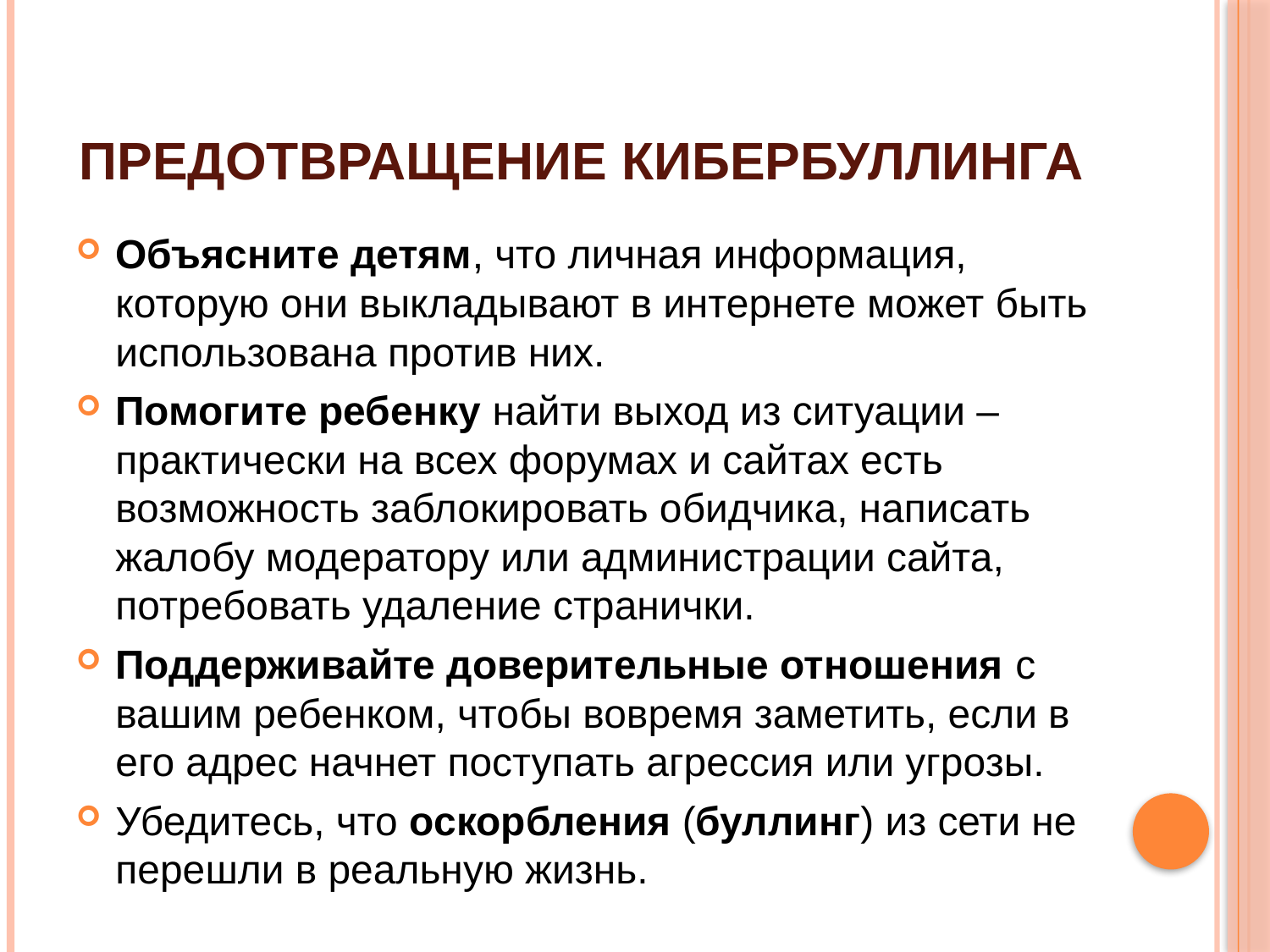

# Предотвращение кибербуллинга
Объясните детям, что личная информация, которую они выкладывают в интернете может быть использована против них.
Помогите ребенку найти выход из ситуации – практически на всех форумах и сайтах есть возможность заблокировать обидчика, написать жалобу модератору или администрации сайта, потребовать удаление странички.
Поддерживайте доверительные отношения с вашим ребенком, чтобы вовремя заметить, если в его адрес начнет поступать агрессия или угрозы.
Убедитесь, что оскорбления (буллинг) из сети не перешли в реальную жизнь.